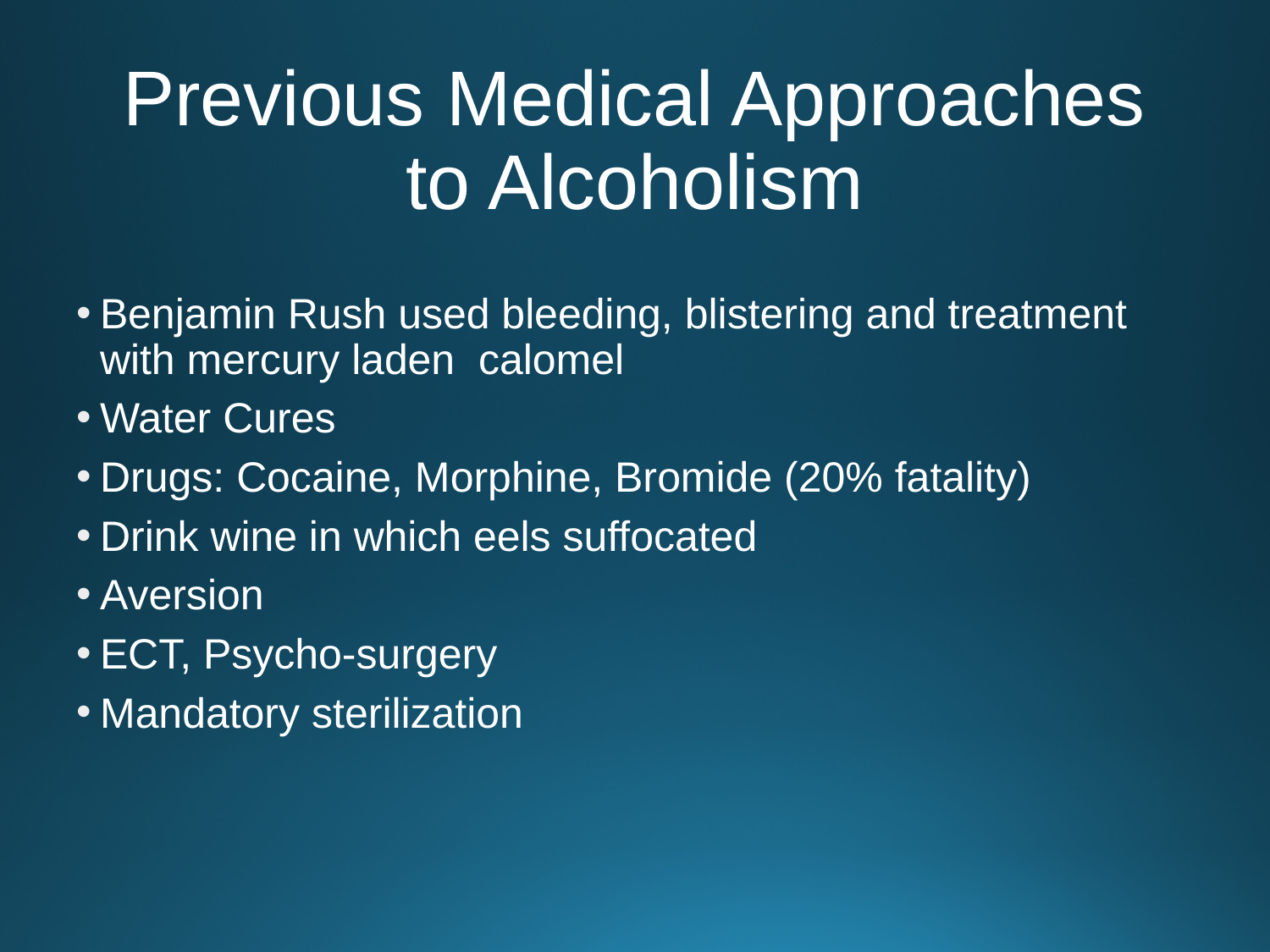

# Previous Medical Approaches to Alcoholism
Benjamin Rush used bleeding, blistering and treatment with mercury laden  calomel
Water Cures
Drugs: Cocaine, Morphine, Bromide (20% fatality)
Drink wine in which eels suffocated
Aversion
ECT, Psycho-surgery
Mandatory sterilization